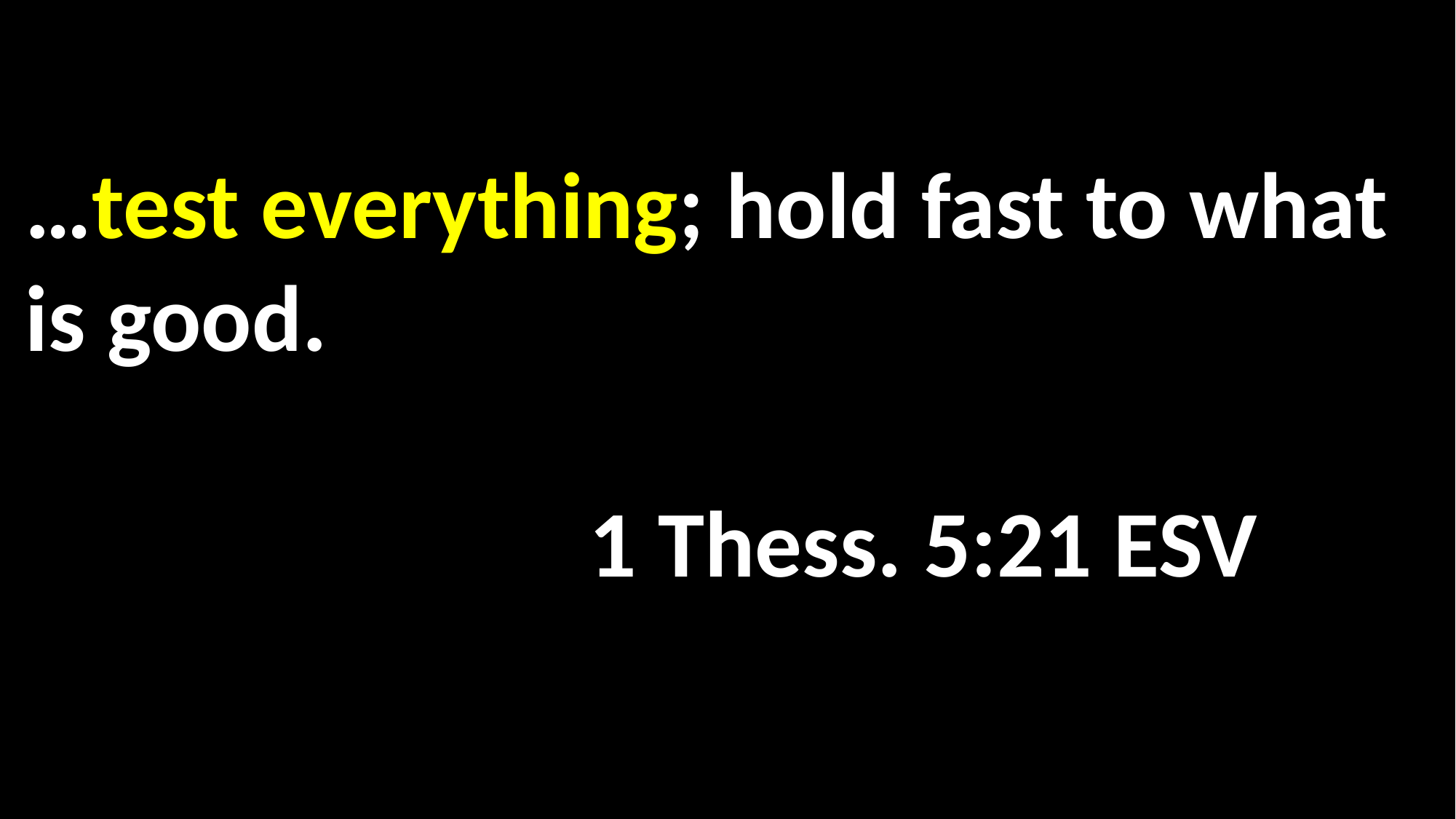

…test everything; hold fast to what is good.												              														      1 Thess. 5:21 ESV